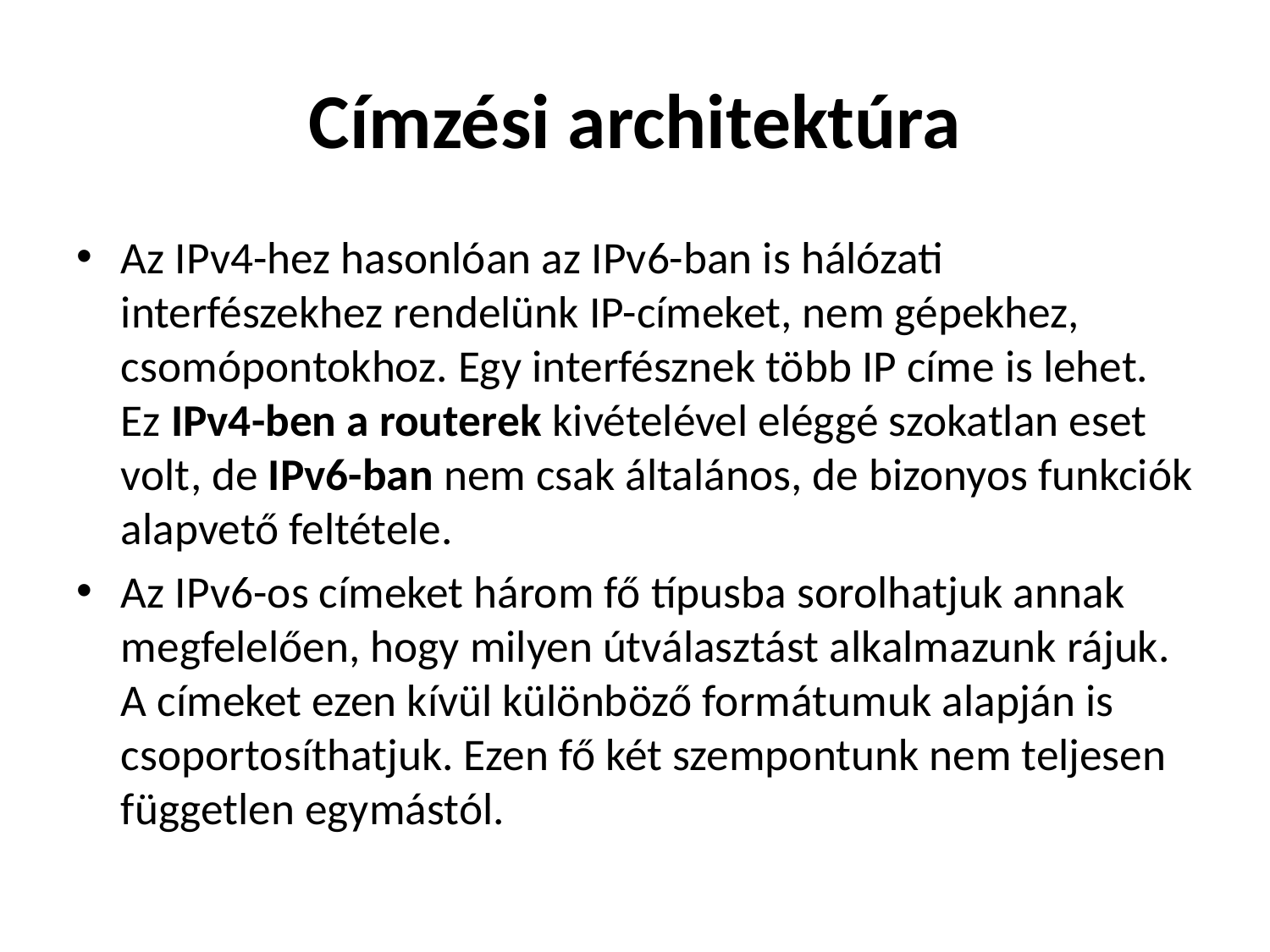

# Címzési architektúra
Az IPv4-hez hasonlóan az IPv6-ban is hálózati interfészekhez rendelünk IP-címeket, nem gépekhez, csomópontokhoz. Egy interfésznek több IP címe is lehet.
Ez IPv4-ben a routerek kivételével eléggé szokatlan eset volt, de IPv6-ban nem csak általános, de bizonyos funkciók alapvető feltétele.
Az IPv6-os címeket három fő típusba sorolhatjuk annak megfelelően, hogy milyen útválasztást alkalmazunk rájuk. A címeket ezen kívül különböző formátumuk alapján is csoportosíthatjuk. Ezen fő két szempontunk nem teljesen független egymástól.